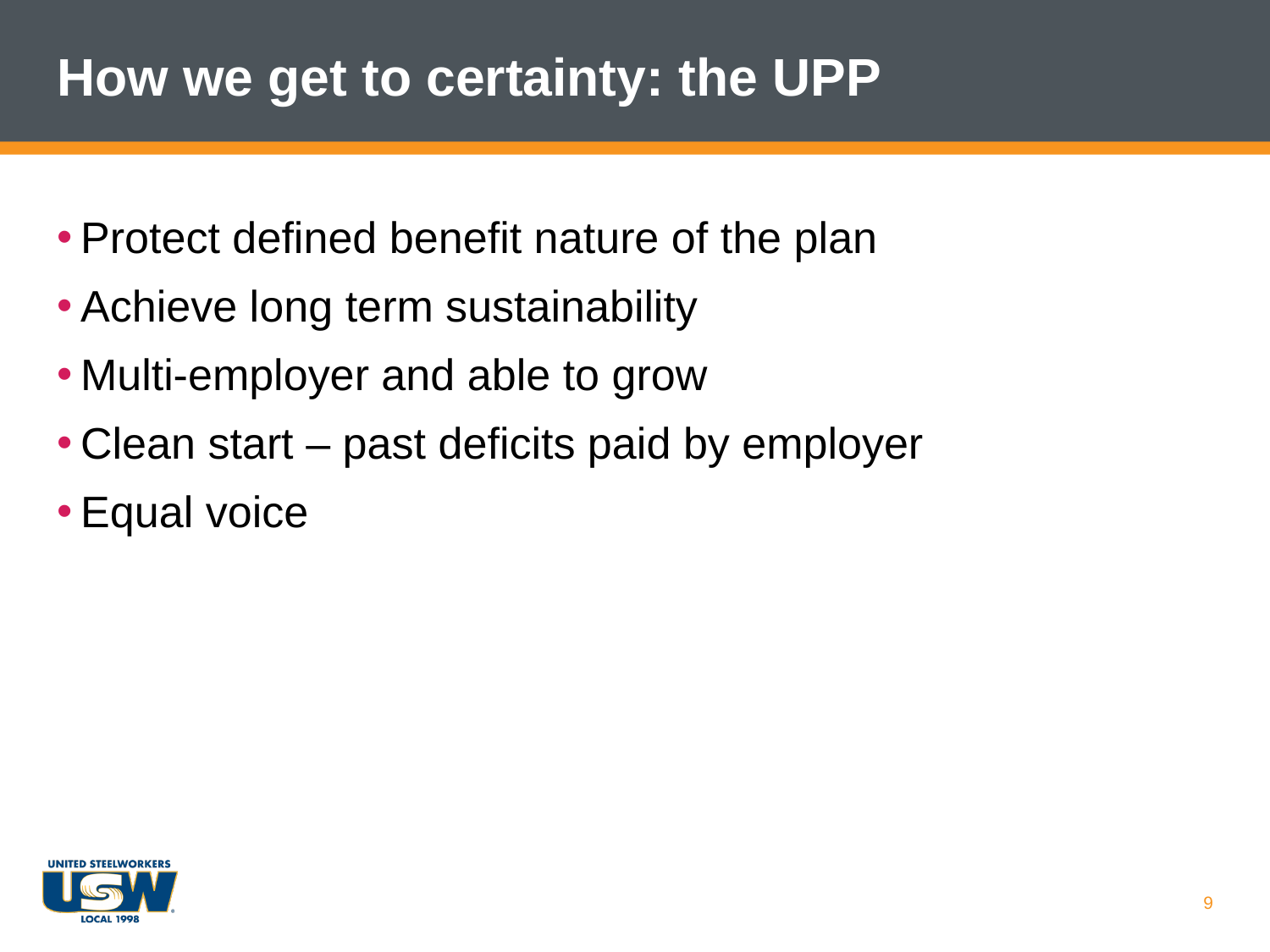

# How we get to certainty: the UPP
Protect defined benefit nature of the plan
Achieve long term sustainability
Multi-employer and able to grow
Clean start – past deficits paid by employer
Equal voice

9